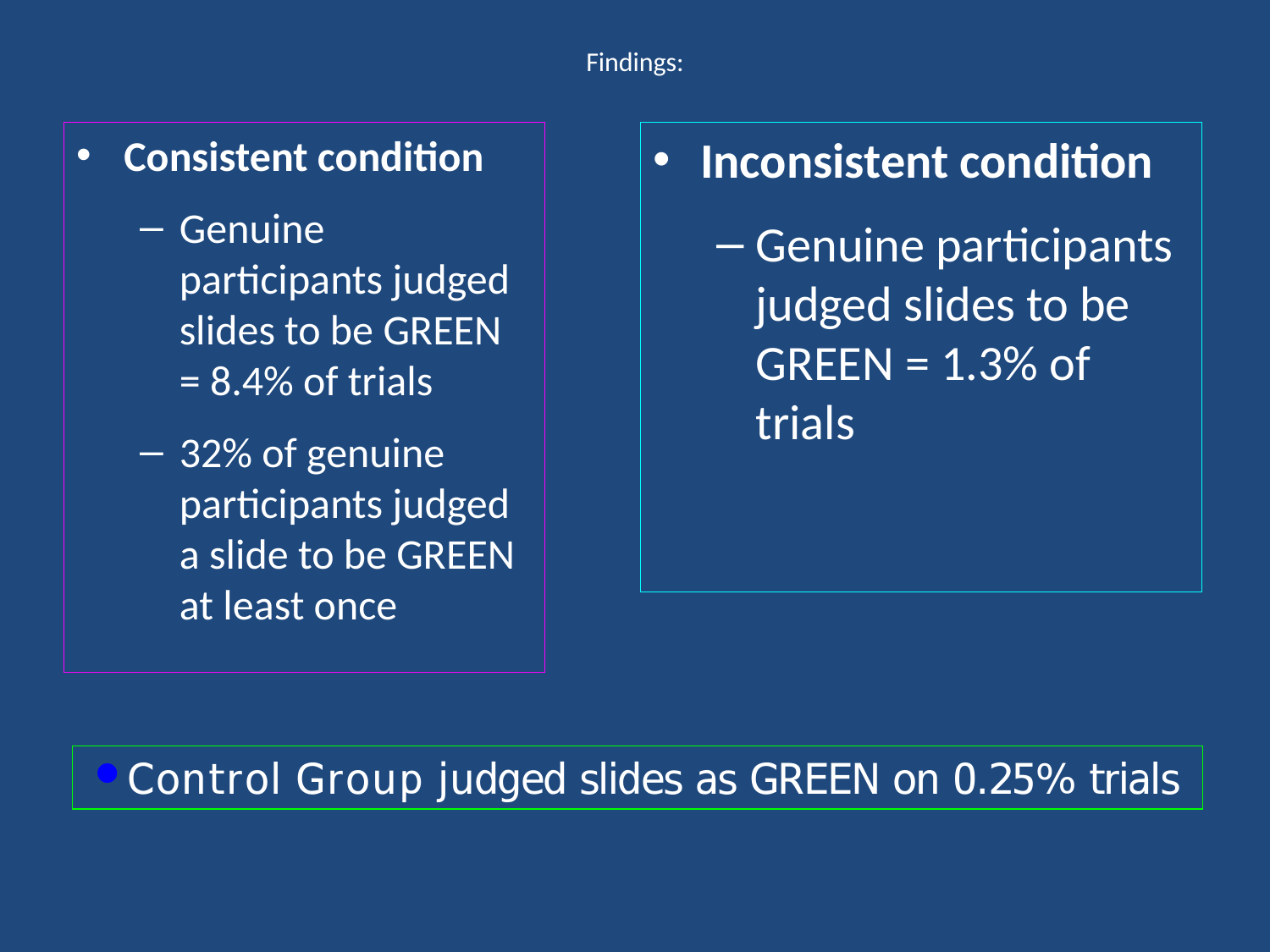

# Findings:
Consistent condition
Genuine participants judged slides to be GREEN = 8.4% of trials
32% of genuine participants judged a slide to be GREEN at least once

Inconsistent condition
Genuine participants judged slides to be GREEN = 1.3% of trials

Control Group judged slides as GREEN on 0.25% trials